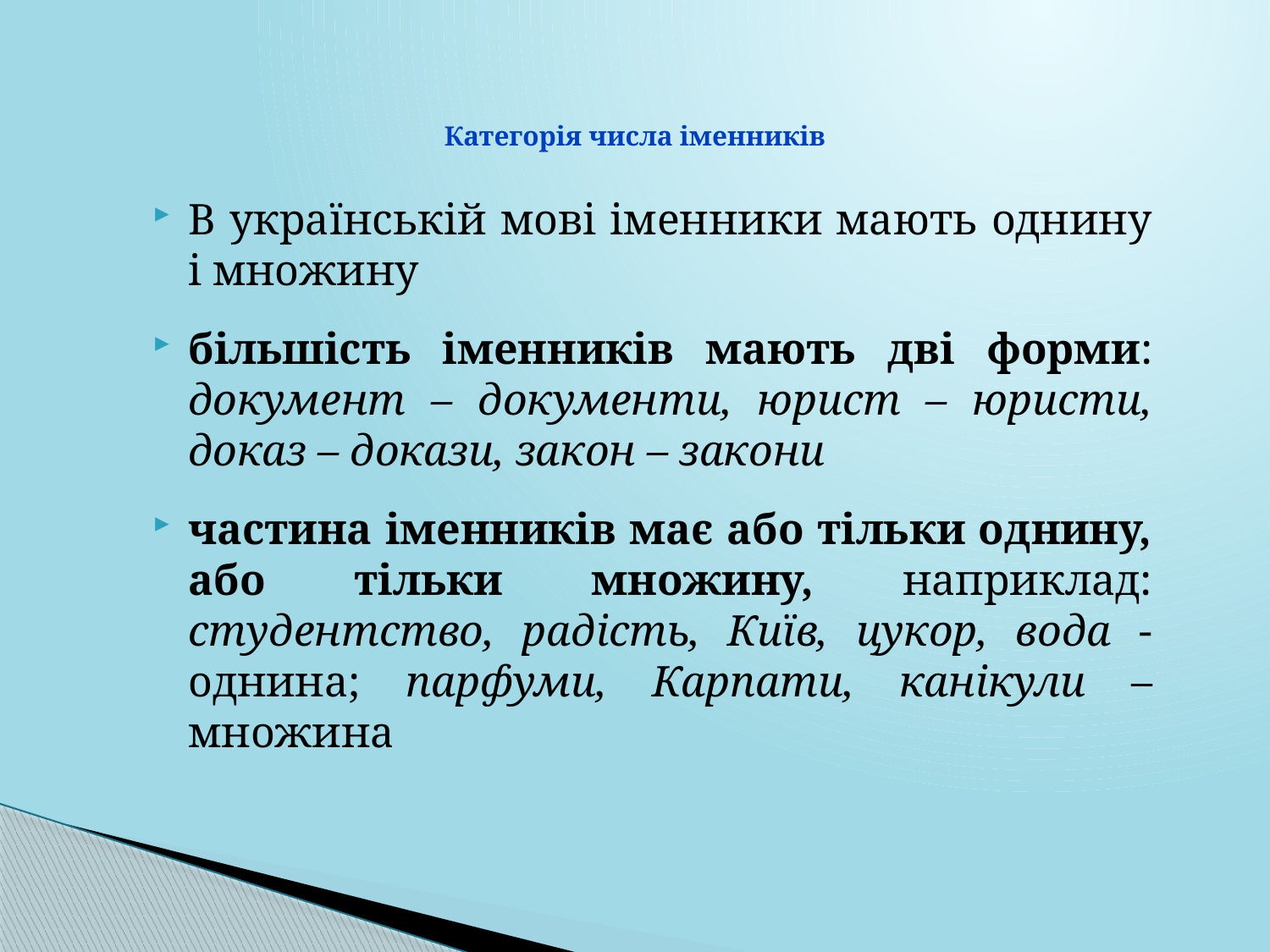

# Категорія числа іменників
В українській мові іменники мають однину і множину
більшість іменників мають дві форми: документ – документи, юрист – юристи, доказ – докази, закон – закони
частина іменників має або тільки однину, або тільки множину, наприклад: студентство, радість, Київ, цукор, вода - однина; парфуми, Карпати, канікули – множина